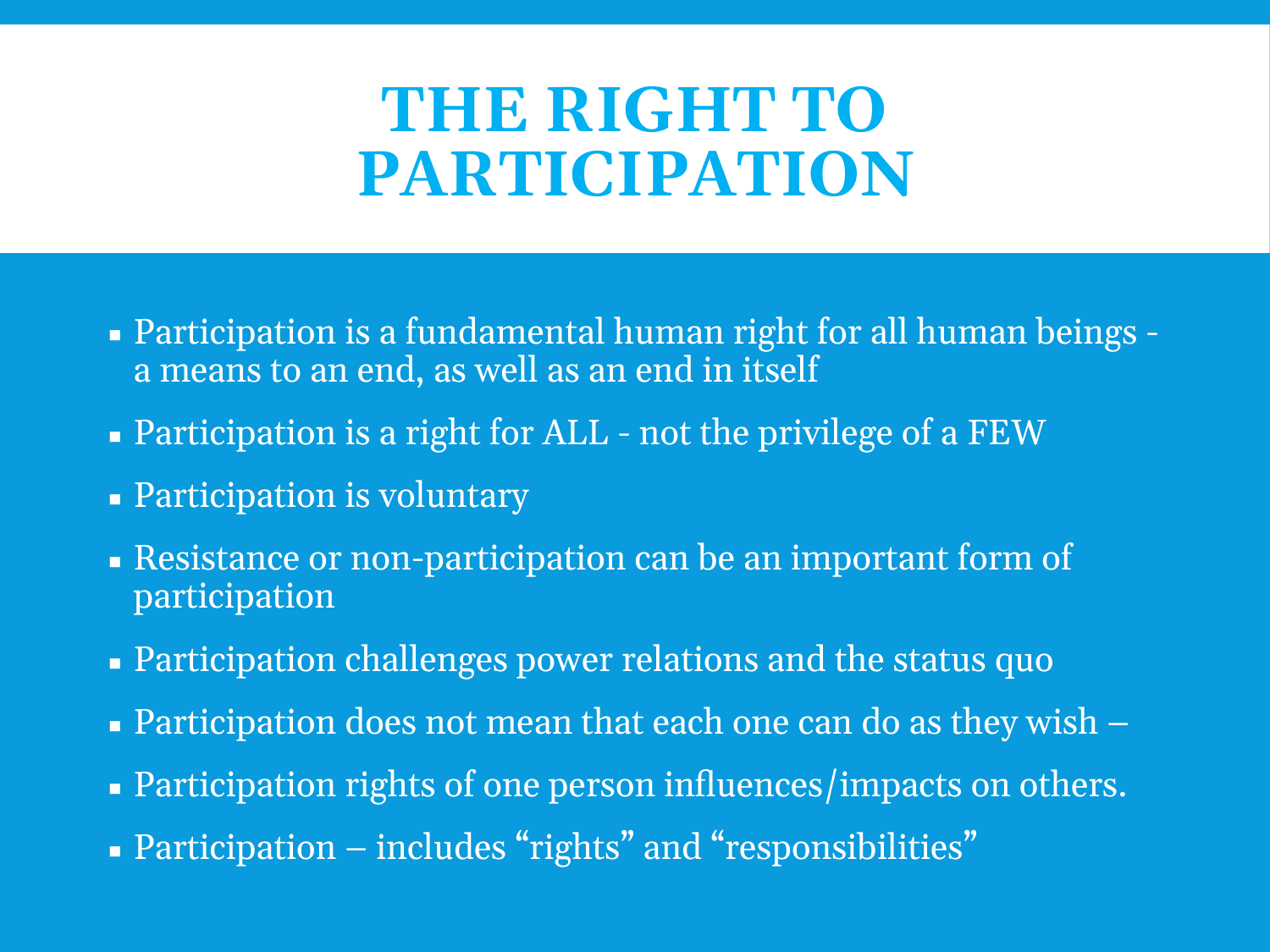

# THE RIGHT TO PARTICIPATION
Participation is a fundamental human right for all human beings - a means to an end, as well as an end in itself
Participation is a right for ALL - not the privilege of a FEW
Participation is voluntary
Resistance or non-participation can be an important form of participation
Participation challenges power relations and the status quo
Participation does not mean that each one can do as they wish –
Participation rights of one person influences/impacts on others.
Participation – includes “rights” and “responsibilities”